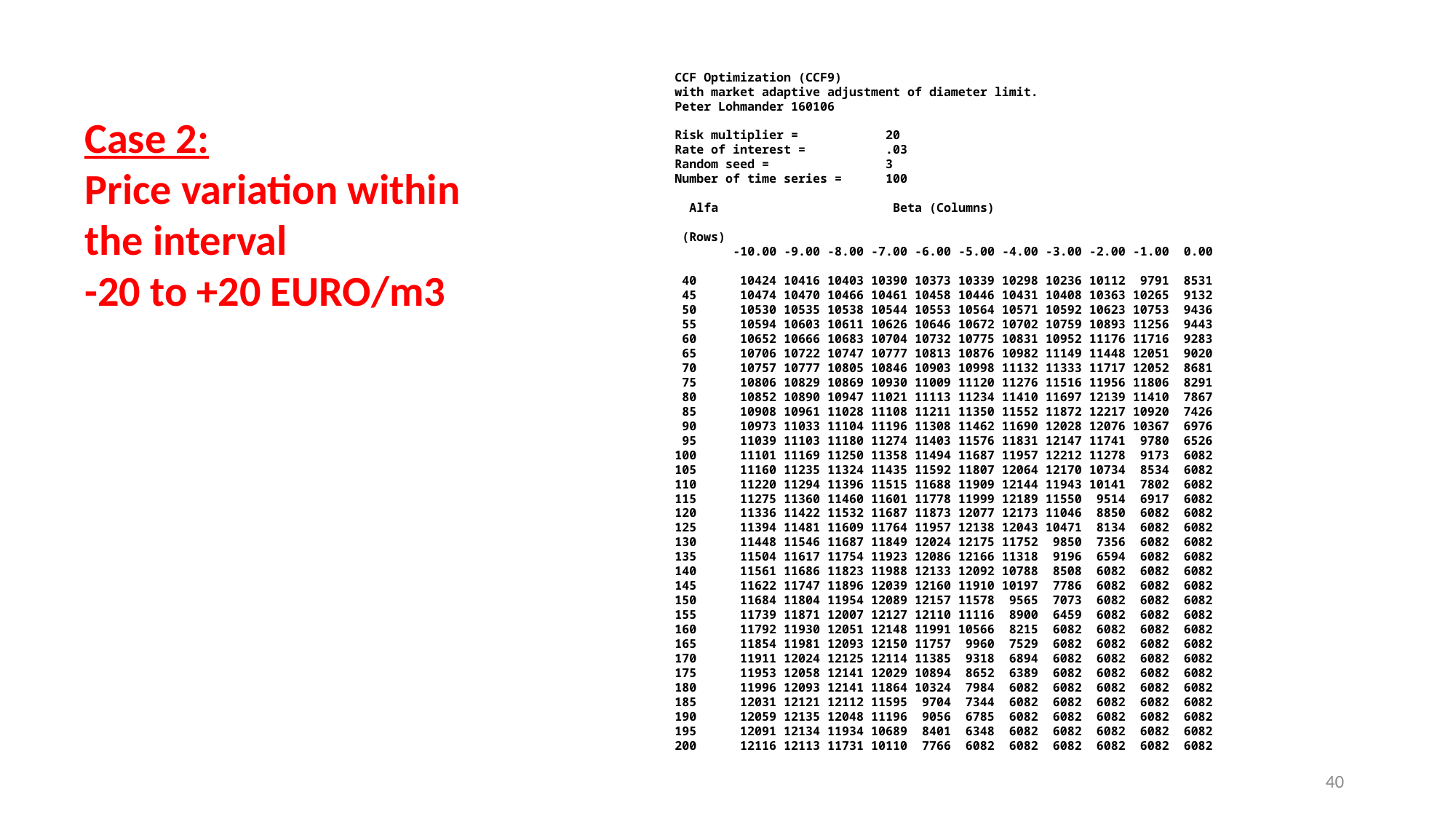

CCF Optimization (CCF9)
with market adaptive adjustment of diameter limit.
Peter Lohmander 160106

Risk multiplier =            20
Rate of interest =           .03
Random seed =                3
Number of time series =      100

  Alfa                        Beta (Columns)

 (Rows)
        -10.00 -9.00 -8.00 -7.00 -6.00 -5.00 -4.00 -3.00 -2.00 -1.00  0.00

 40      10424 10416 10403 10390 10373 10339 10298 10236 10112  9791  8531
 45      10474 10470 10466 10461 10458 10446 10431 10408 10363 10265  9132
 50      10530 10535 10538 10544 10553 10564 10571 10592 10623 10753  9436
 55      10594 10603 10611 10626 10646 10672 10702 10759 10893 11256  9443
 60      10652 10666 10683 10704 10732 10775 10831 10952 11176 11716  9283
 65      10706 10722 10747 10777 10813 10876 10982 11149 11448 12051  9020
 70      10757 10777 10805 10846 10903 10998 11132 11333 11717 12052  8681
 75      10806 10829 10869 10930 11009 11120 11276 11516 11956 11806  8291
 80      10852 10890 10947 11021 11113 11234 11410 11697 12139 11410  7867
 85      10908 10961 11028 11108 11211 11350 11552 11872 12217 10920  7426
 90      10973 11033 11104 11196 11308 11462 11690 12028 12076 10367  6976
 95      11039 11103 11180 11274 11403 11576 11831 12147 11741  9780  6526
100      11101 11169 11250 11358 11494 11687 11957 12212 11278  9173  6082
105      11160 11235 11324 11435 11592 11807 12064 12170 10734  8534  6082
110      11220 11294 11396 11515 11688 11909 12144 11943 10141  7802  6082
115      11275 11360 11460 11601 11778 11999 12189 11550  9514  6917  6082
120      11336 11422 11532 11687 11873 12077 12173 11046  8850  6082  6082
125      11394 11481 11609 11764 11957 12138 12043 10471  8134  6082  6082
130      11448 11546 11687 11849 12024 12175 11752  9850  7356  6082  6082
135      11504 11617 11754 11923 12086 12166 11318  9196  6594  6082  6082
140      11561 11686 11823 11988 12133 12092 10788  8508  6082  6082  6082
145      11622 11747 11896 12039 12160 11910 10197  7786  6082  6082  6082
150      11684 11804 11954 12089 12157 11578  9565  7073  6082  6082  6082
155      11739 11871 12007 12127 12110 11116  8900  6459  6082  6082  6082
160      11792 11930 12051 12148 11991 10566  8215  6082  6082  6082  6082
165      11854 11981 12093 12150 11757  9960  7529  6082  6082  6082  6082
170      11911 12024 12125 12114 11385  9318  6894  6082  6082  6082  6082
175      11953 12058 12141 12029 10894  8652  6389  6082  6082  6082  6082
180      11996 12093 12141 11864 10324  7984  6082  6082  6082  6082  6082
185      12031 12121 12112 11595  9704  7344  6082  6082  6082  6082  6082
190      12059 12135 12048 11196  9056  6785  6082  6082  6082  6082  6082
195      12091 12134 11934 10689  8401  6348  6082  6082  6082  6082  6082
200      12116 12113 11731 10110  7766  6082  6082  6082  6082  6082  6082

Case 2:
Price variation within
the interval
-20 to +20 EURO/m3
40